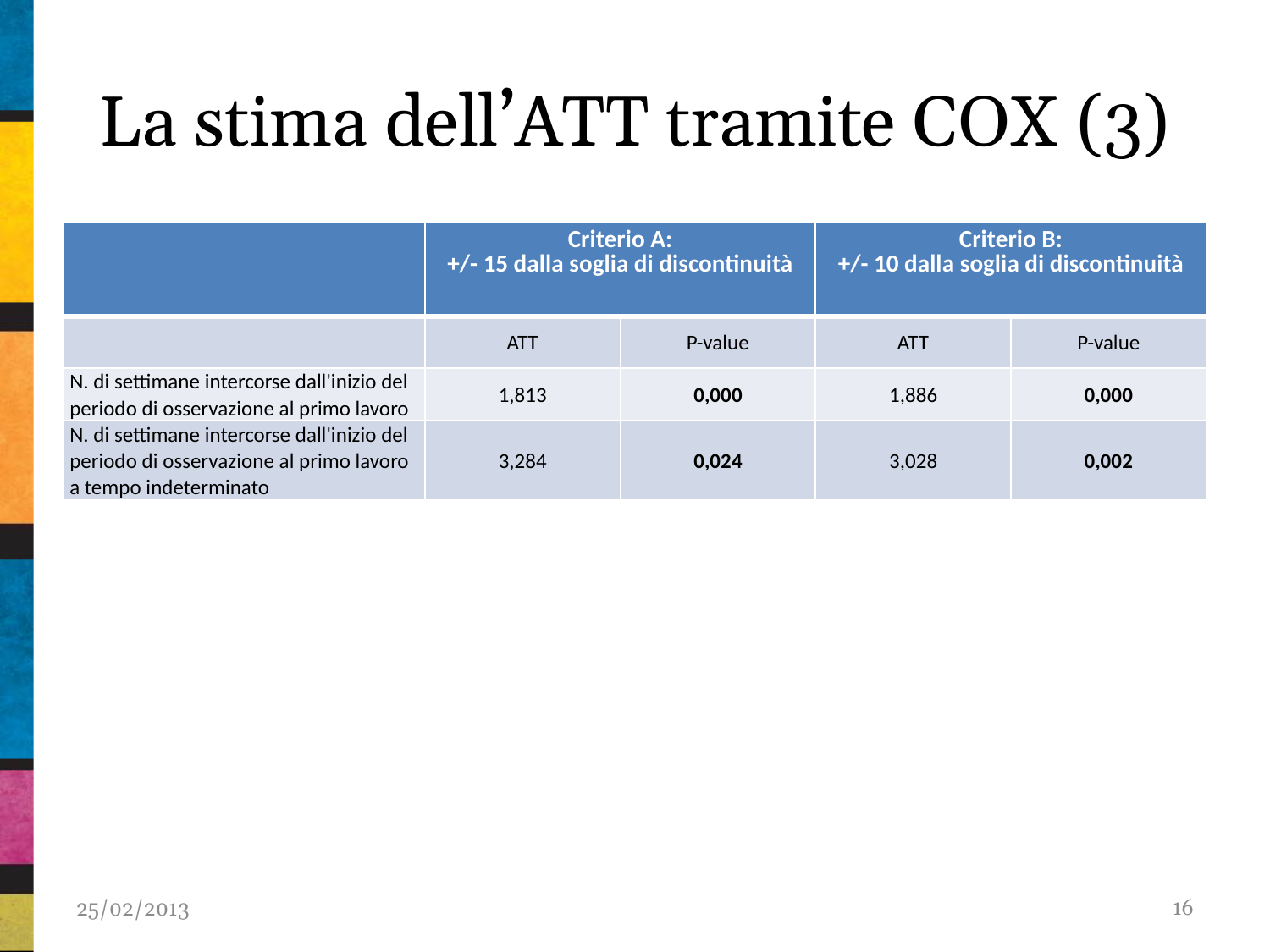

# La stima dell’ATT tramite COX (3)
|  | Criterio A: +/- 15 dalla soglia di discontinuità |  | Criterio B: +/- 10 dalla soglia di discontinuità |  |
| --- | --- | --- | --- | --- |
|  | ATT | P-value | ATT | P-value |
| N. di settimane intercorse dall'inizio del periodo di osservazione al primo lavoro | 1,813 | 0,000 | 1,886 | 0,000 |
| N. di settimane intercorse dall'inizio del periodo di osservazione al primo lavoro a tempo indeterminato | 3,284 | 0,024 | 3,028 | 0,002 |
25/02/2013
16